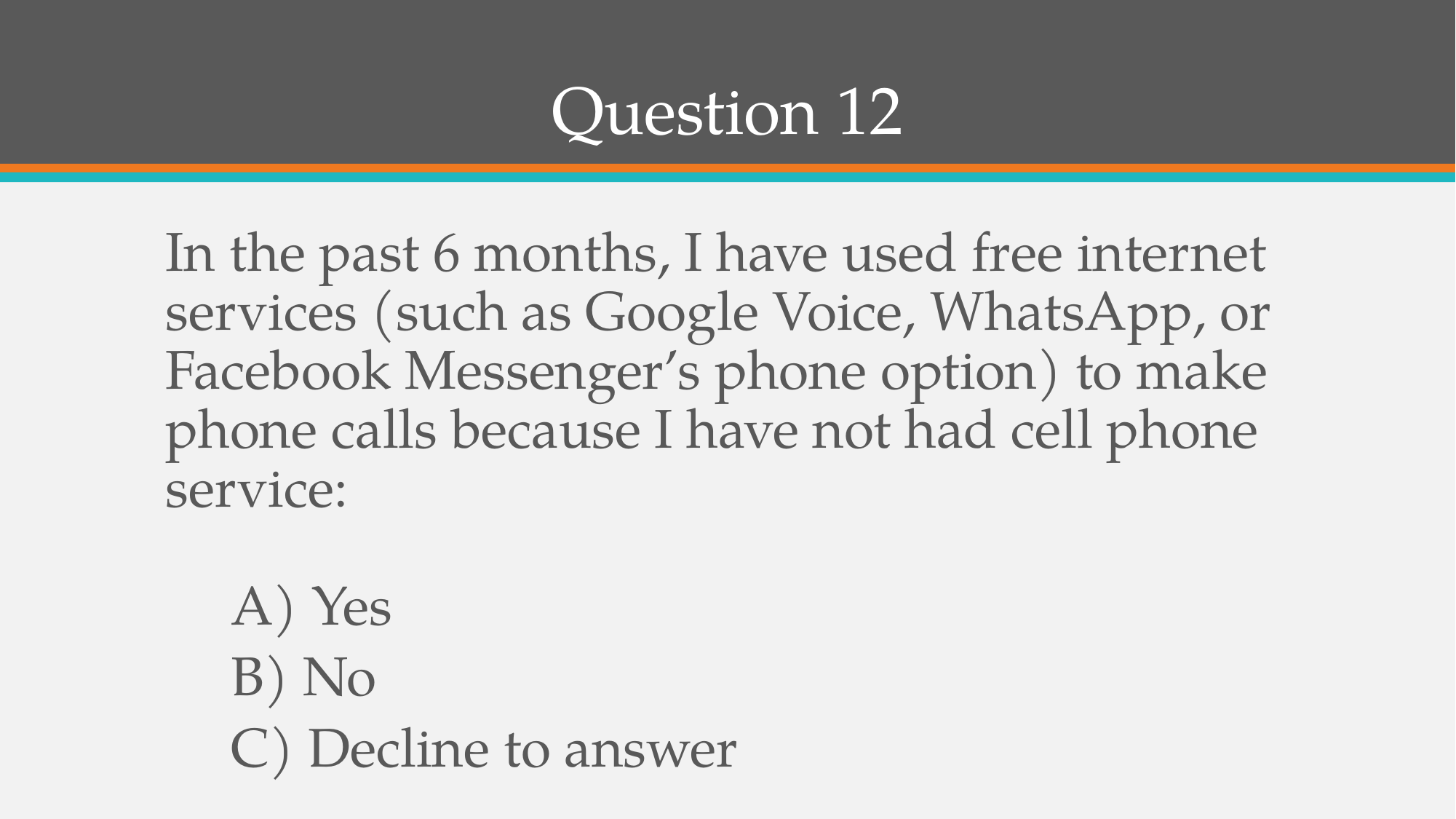

# Question 12
In the past 6 months, I have used free internet services (such as Google Voice, WhatsApp, or Facebook Messenger’s phone option) to make phone calls because I have not had cell phone service:

A) Yes
B) No
C) Decline to answer